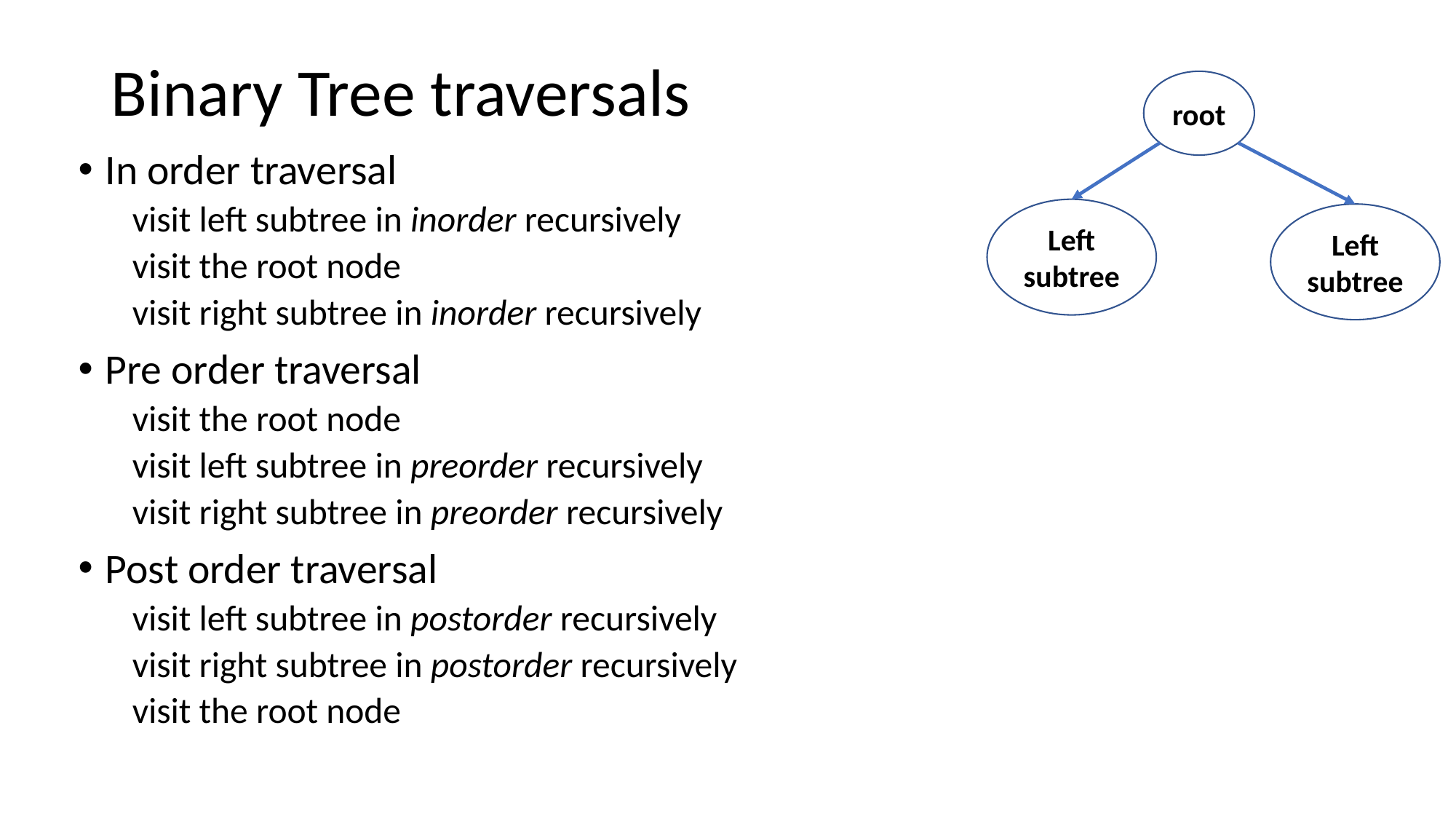

# Binary Tree traversals
root
In order traversal
visit left subtree in inorder recursively
visit the root node
visit right subtree in inorder recursively
Pre order traversal
visit the root node
visit left subtree in preorder recursively
visit right subtree in preorder recursively
Post order traversal
visit left subtree in postorder recursively
visit right subtree in postorder recursively
visit the root node

Left subtree
Left subtree